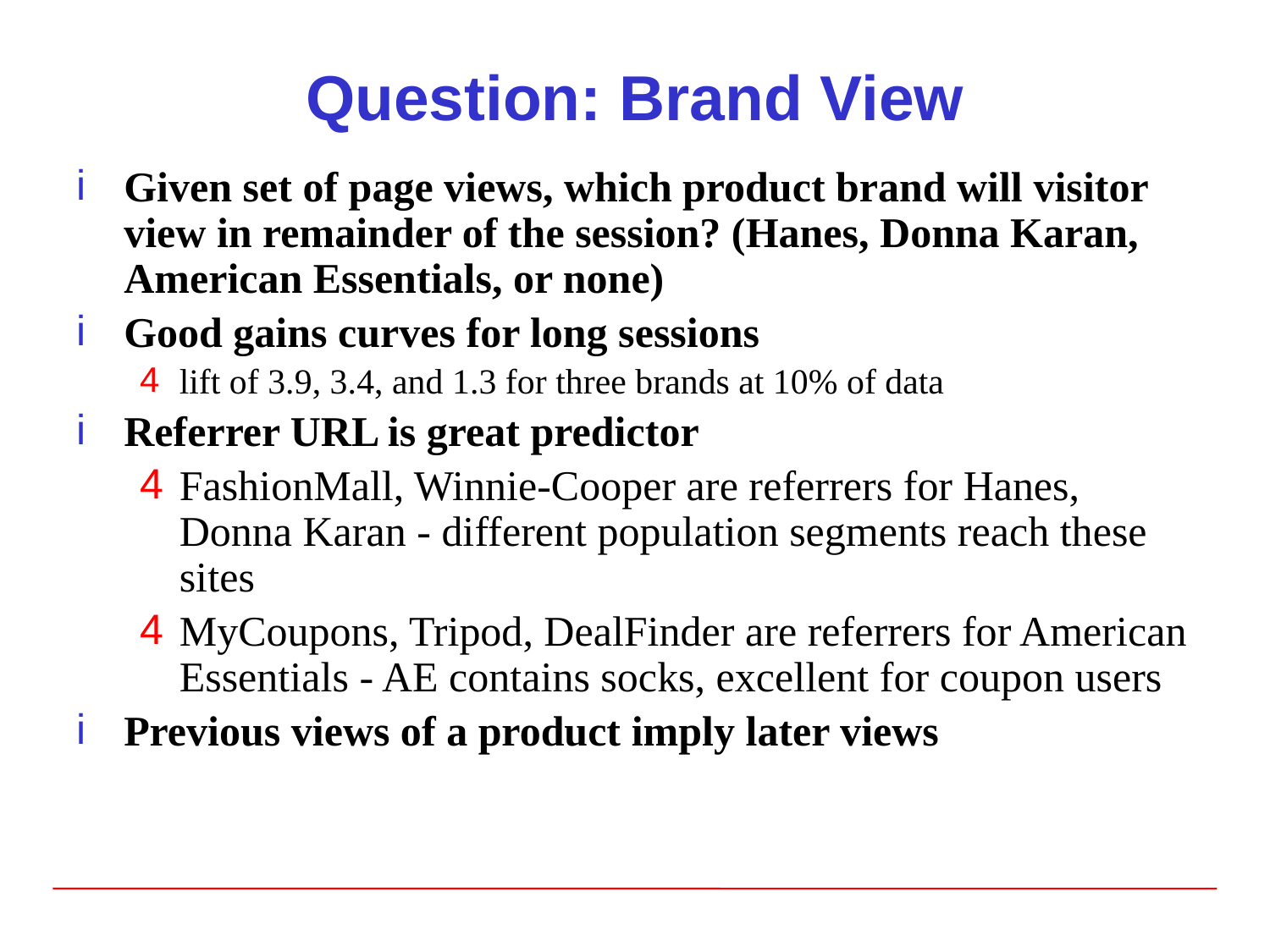

# Question: Brand View
Given set of page views, which product brand will visitor view in remainder of the session? (Hanes, Donna Karan, American Essentials, or none)
Good gains curves for long sessions
lift of 3.9, 3.4, and 1.3 for three brands at 10% of data
Referrer URL is great predictor
FashionMall, Winnie-Cooper are referrers for Hanes, Donna Karan - different population segments reach these sites
MyCoupons, Tripod, DealFinder are referrers for American Essentials - AE contains socks, excellent for coupon users
Previous views of a product imply later views